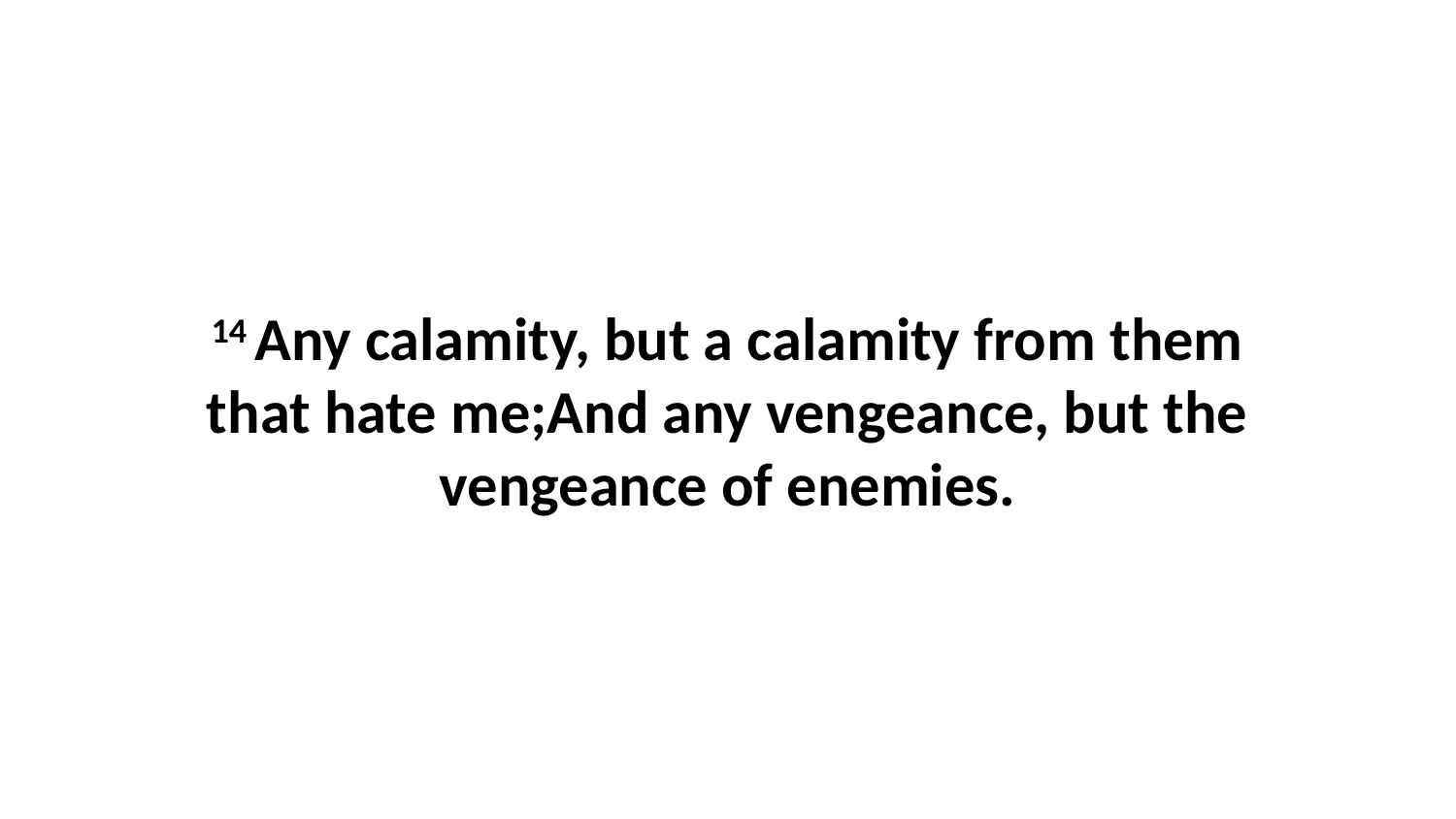

14 Any calamity, but a calamity from them that hate me;And any vengeance, but the vengeance of enemies.